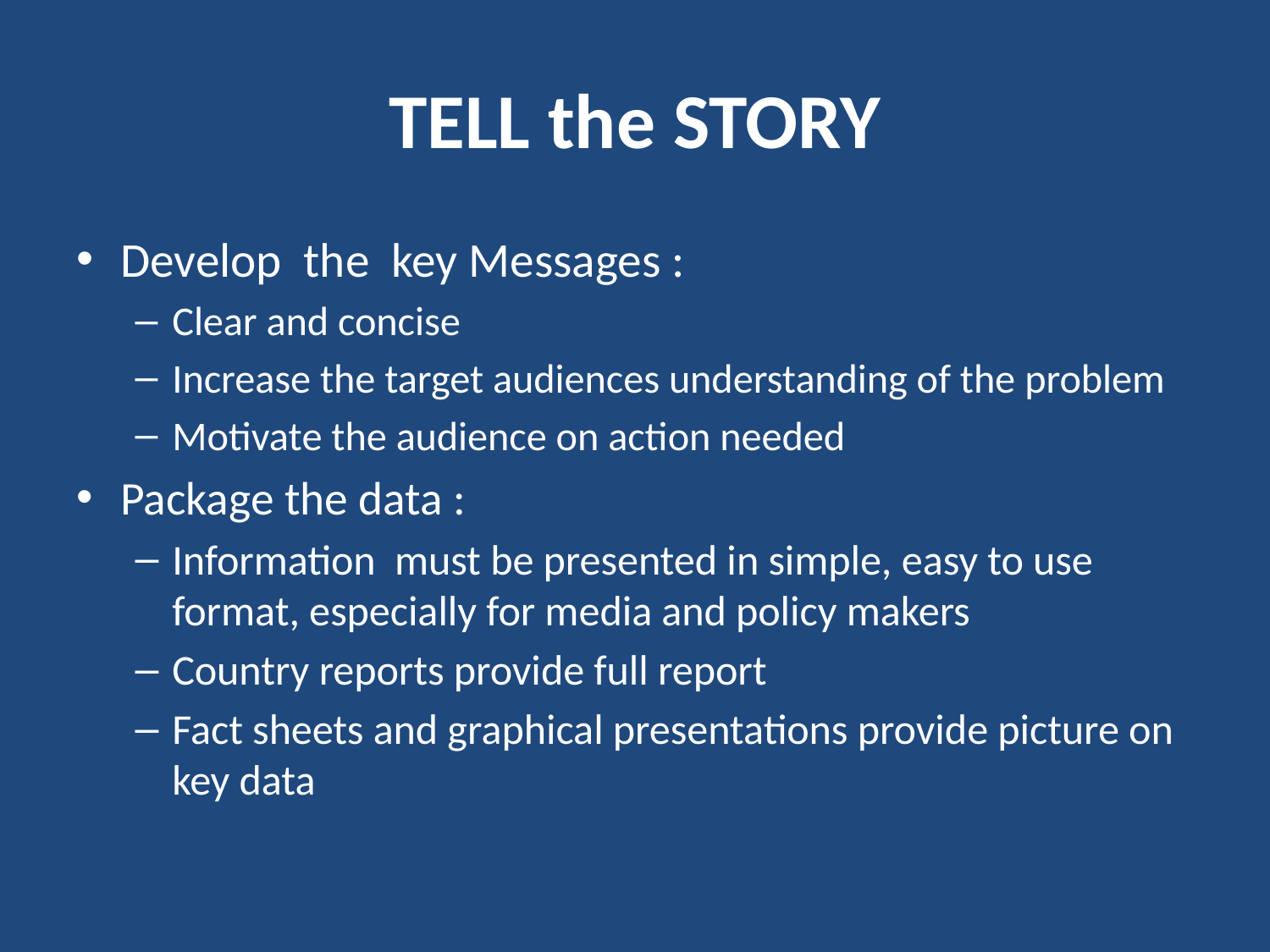

# TELL the STORY
Develop  the  key Messages :
Clear and concise
Increase the target audiences understanding of the problem
Motivate the audience on action needed
Package the data :
Information  must be presented in simple, easy to use format, especially for media and policy makers
Country reports provide full report
Fact sheets and graphical presentations provide picture on key data